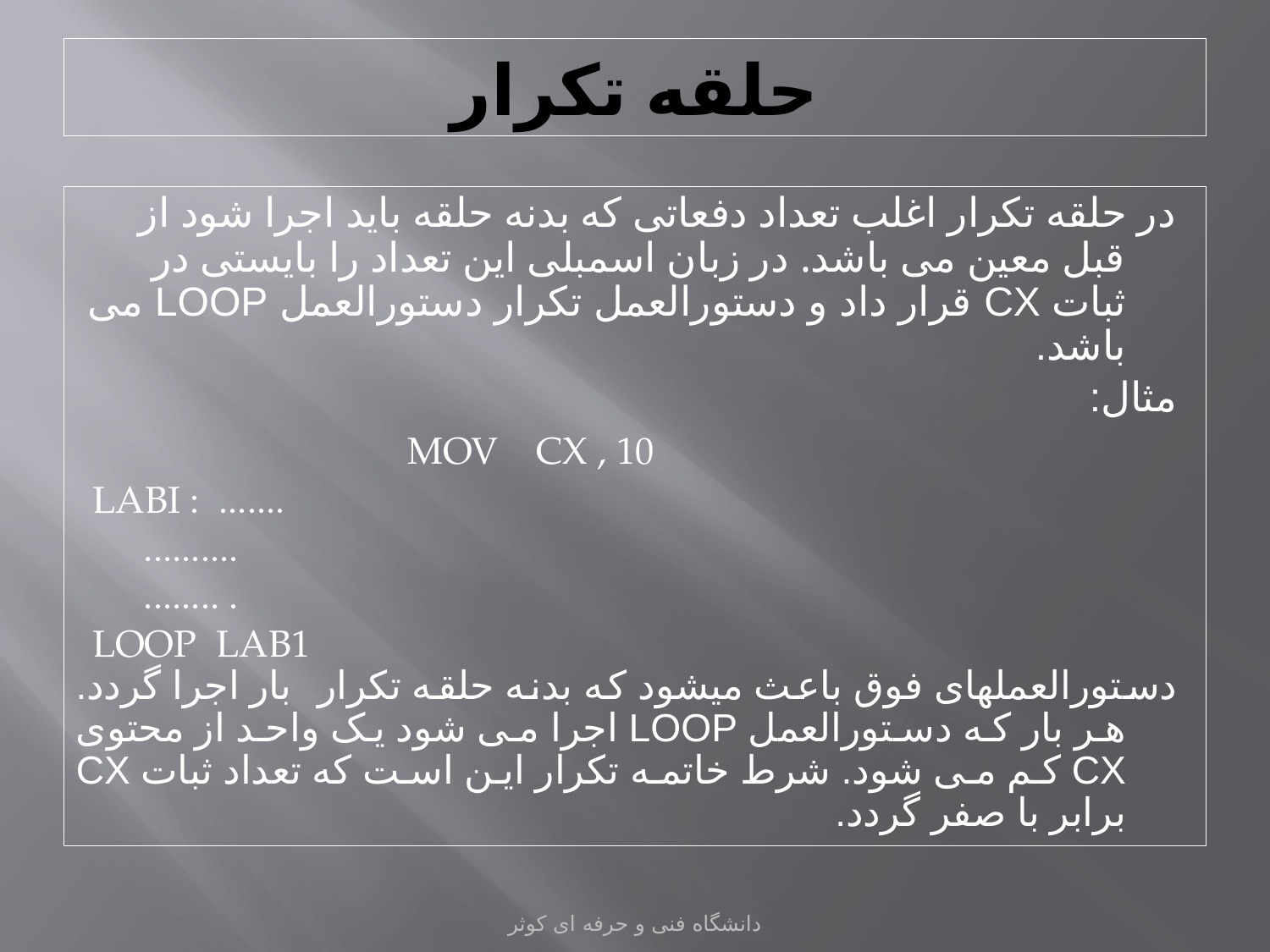

# حلقه تکرار
در حلقه تکرار اغلب تعداد دفعاتی که بدنه حلقه باید اجرا شود از قبل معین می باشد. در زبان اسمبلی این تعداد را بایستی در ثبات CX قرار داد و دستورالعمل تکرار دستورالعمل LOOP می باشد.
مثال:
	MOV    CX , 10
LABI :  .......
		..........
		........ .
LOOP  LAB1
دستورالعملهای فوق باعث میشود که بدنه حلقه تکرار  بار اجرا گردد. هر بار که دستورالعمل LOOP اجرا می شود یک واحد از محتوی CX کم می شود. شرط خاتمه تکرار این است که تعداد ثبات CX برابر با صفر گردد.

دانشگاه فنی و حرفه ای کوثر